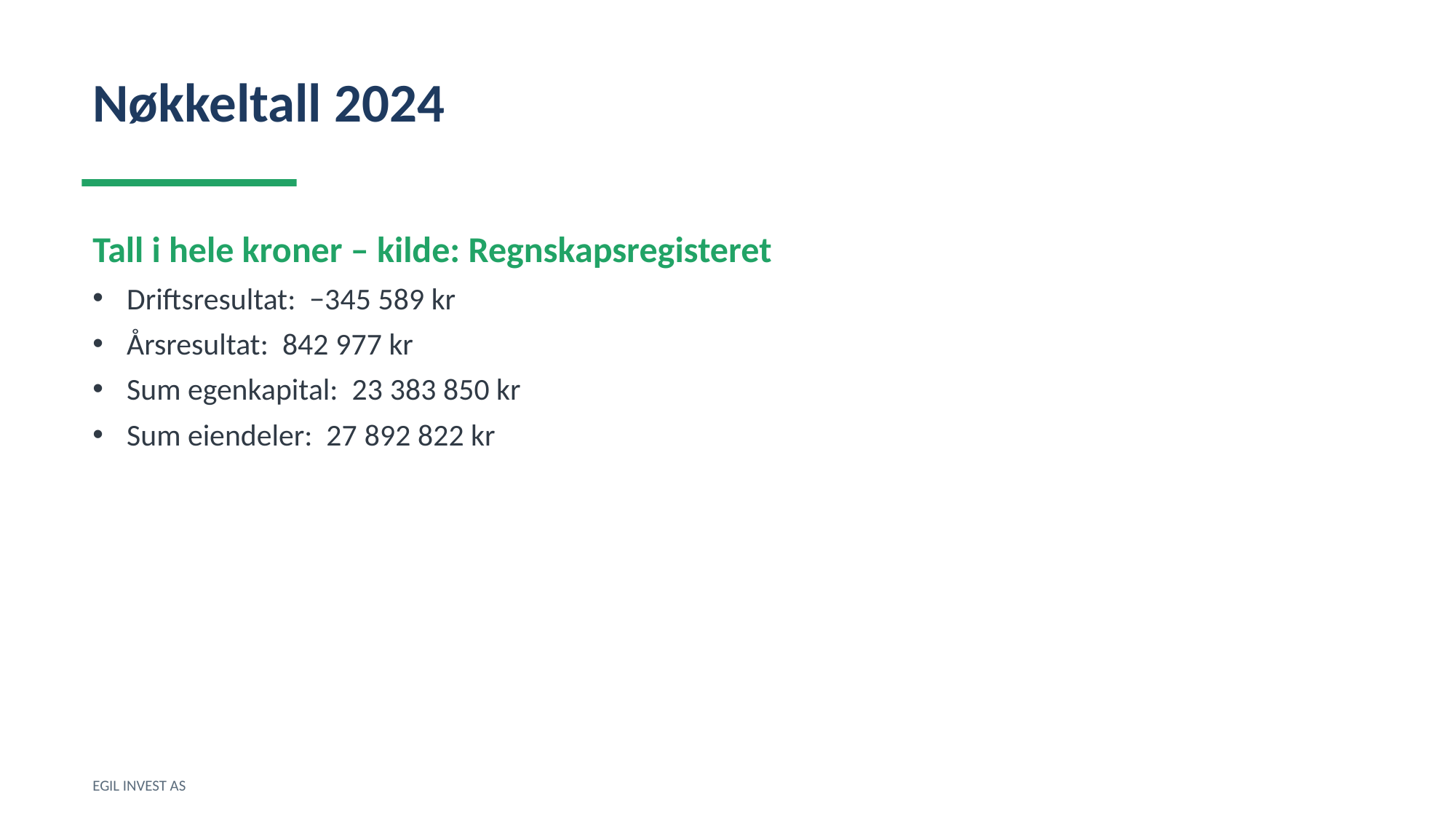

Nøkkeltall 2024

Tall i hele kroner – kilde: Regnskapsregisteret
Driftsresultat:  −345 589 kr
Årsresultat:  842 977 kr
Sum egenkapital:  23 383 850 kr
Sum eiendeler:  27 892 822 kr
EGIL INVEST AS